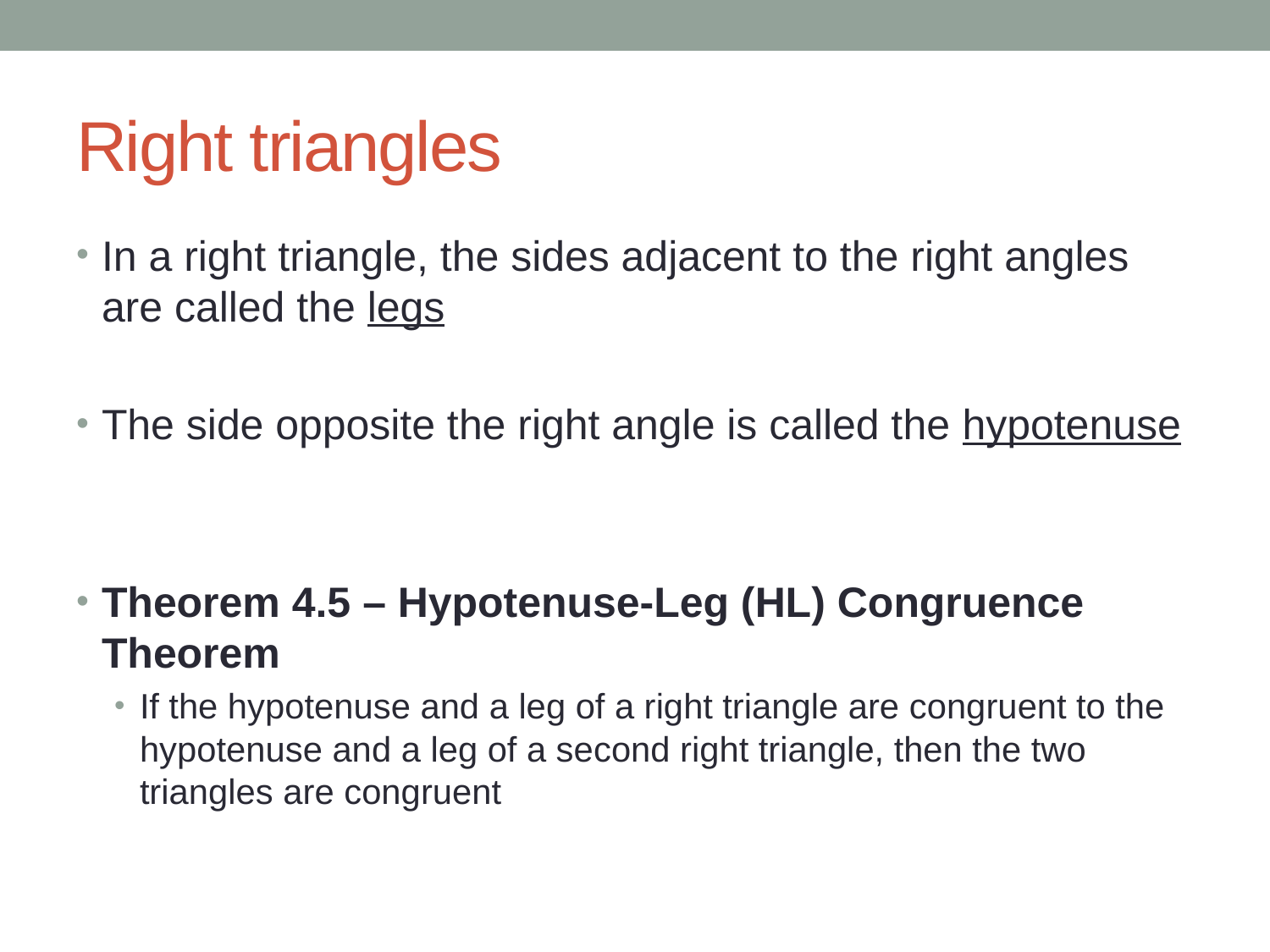

# Right triangles
In a right triangle, the sides adjacent to the right angles are called the legs

The side opposite the right angle is called the hypotenuse

Theorem 4.5 – Hypotenuse-Leg (HL) Congruence Theorem
If the hypotenuse and a leg of a right triangle are congruent to the hypotenuse and a leg of a second right triangle, then the two triangles are congruent